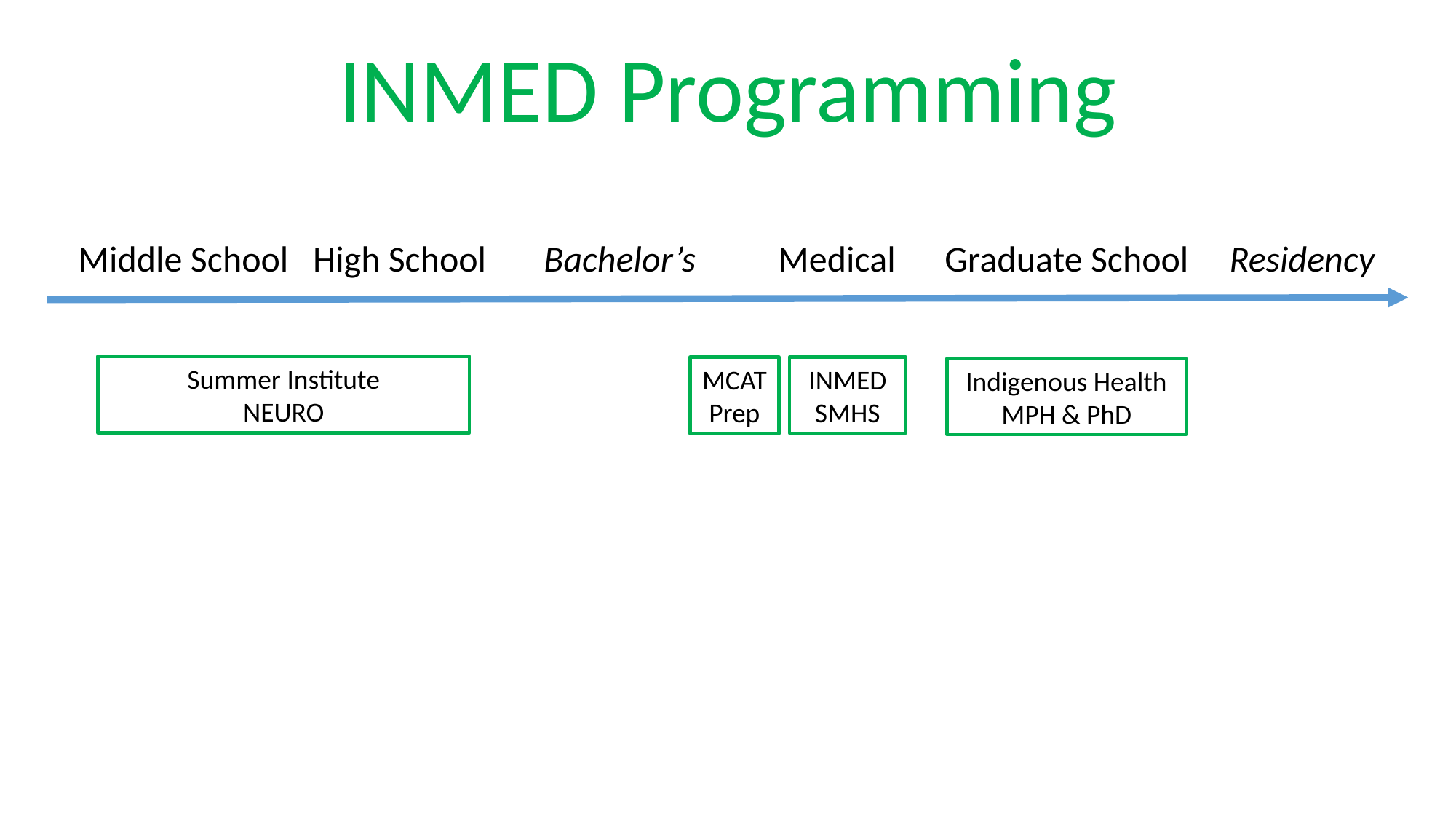

# INMED Programming
Middle School   High School       Bachelor’s          Medical      Graduate School     Residency
Summer Institute
NEURO
INMED
SMHS
MCAT Prep
Indigenous Health MPH & PhD